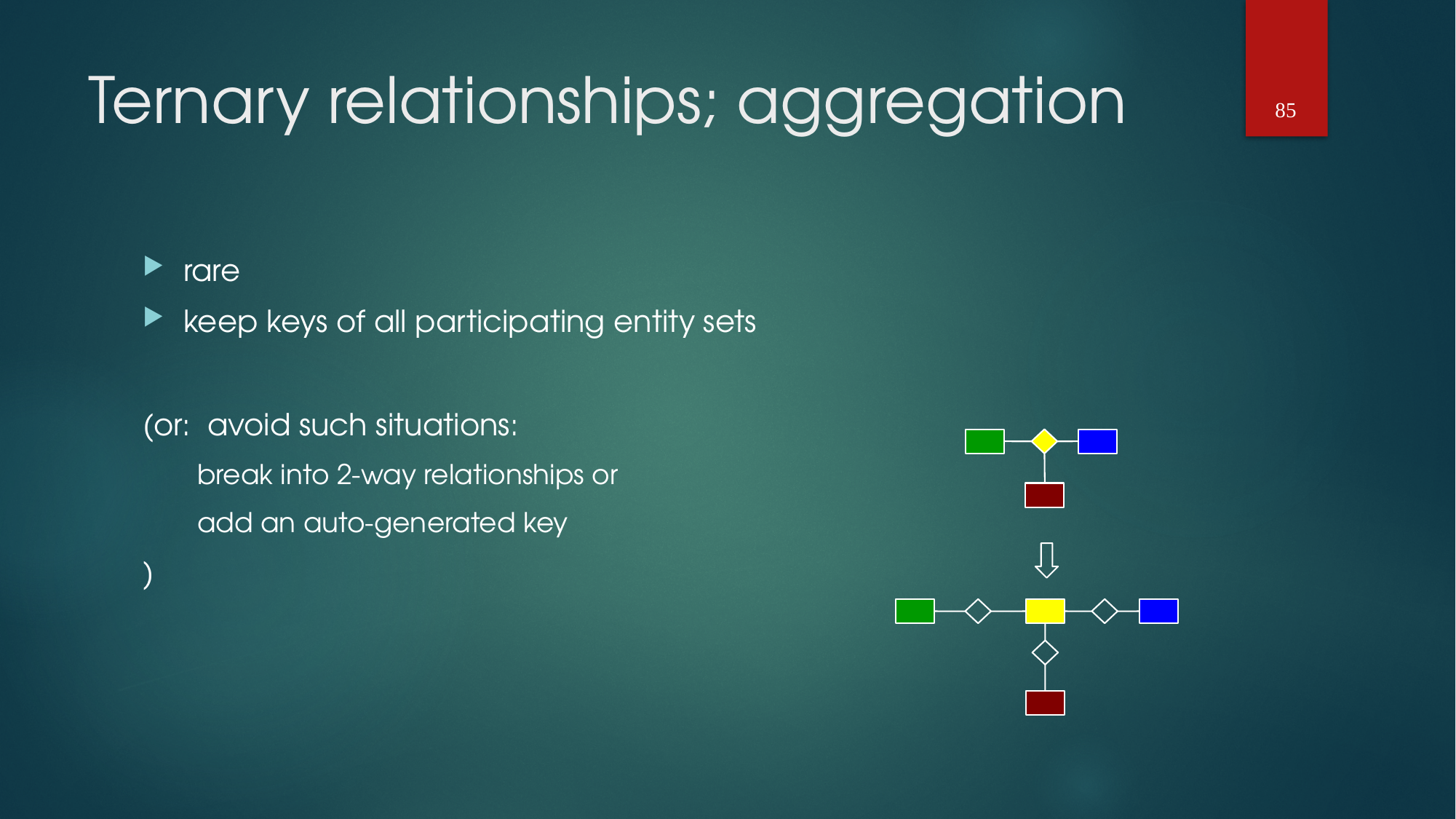

# Ternary relationships; aggregation
85
rare
keep keys of all participating entity sets

(or:  avoid such situations:
break into 2-way relationships or
add an auto-generated key
)